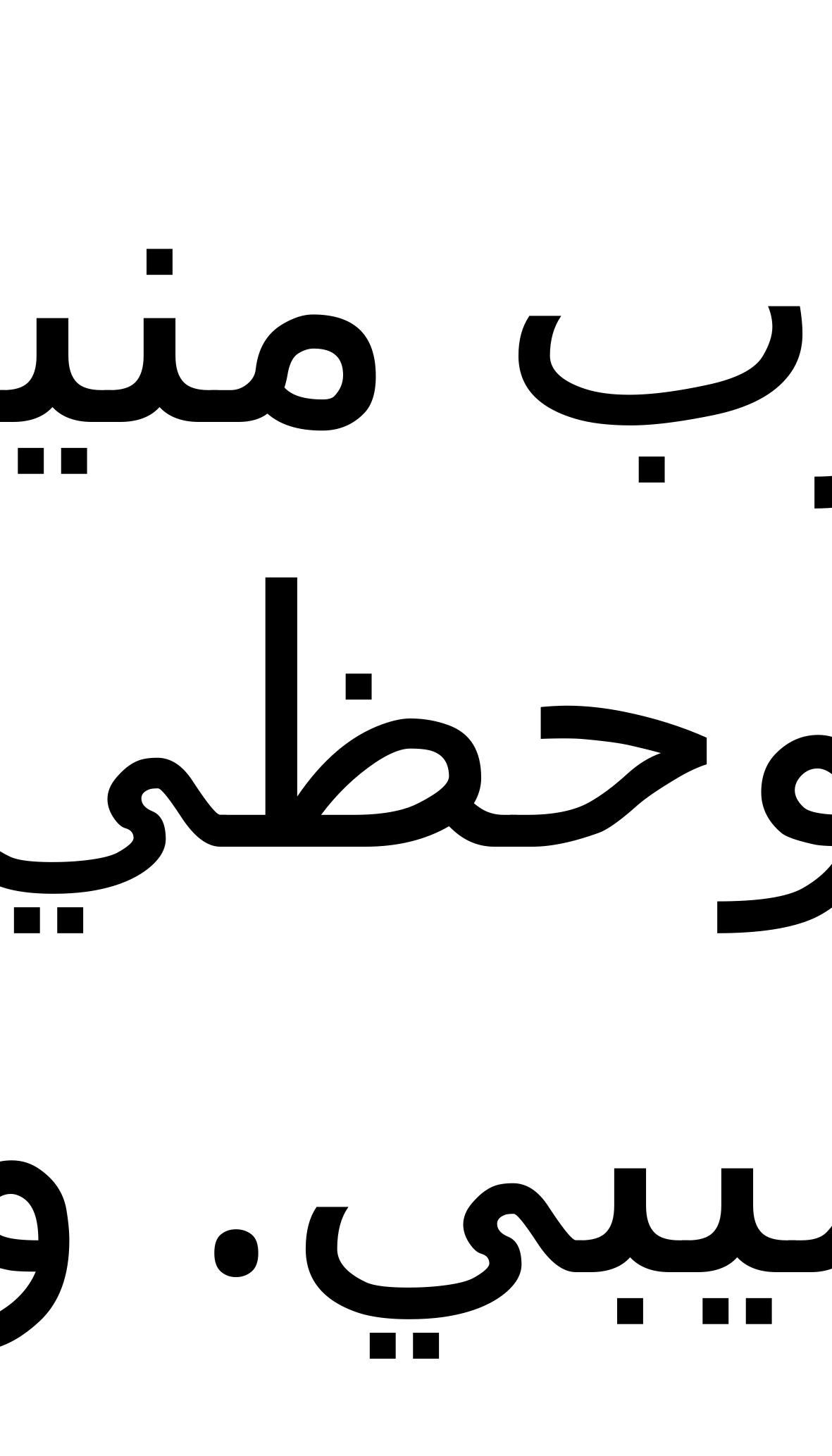

الرب منيتي وحظي ونصيبي. وفي يديه مصيري